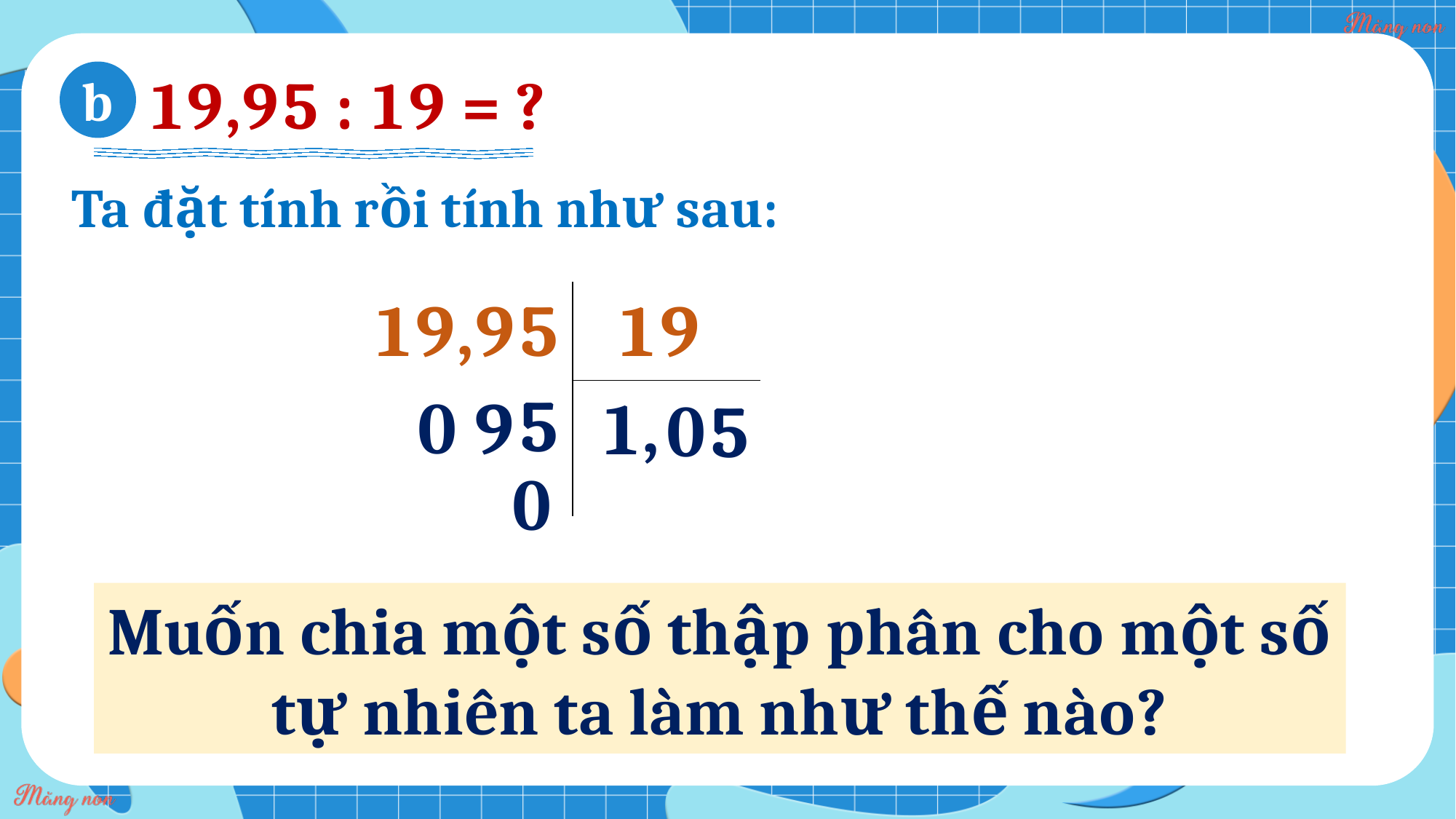

19,95 : 19 = ?

b
Ta đặt tính rồi tính như sau:
| 19,95 | 19 |
| --- | --- |
|  |  |
5
0
9
,
1
0
5
0
Muốn chia một số thập phân cho một số tự nhiên ta làm như thế nào?